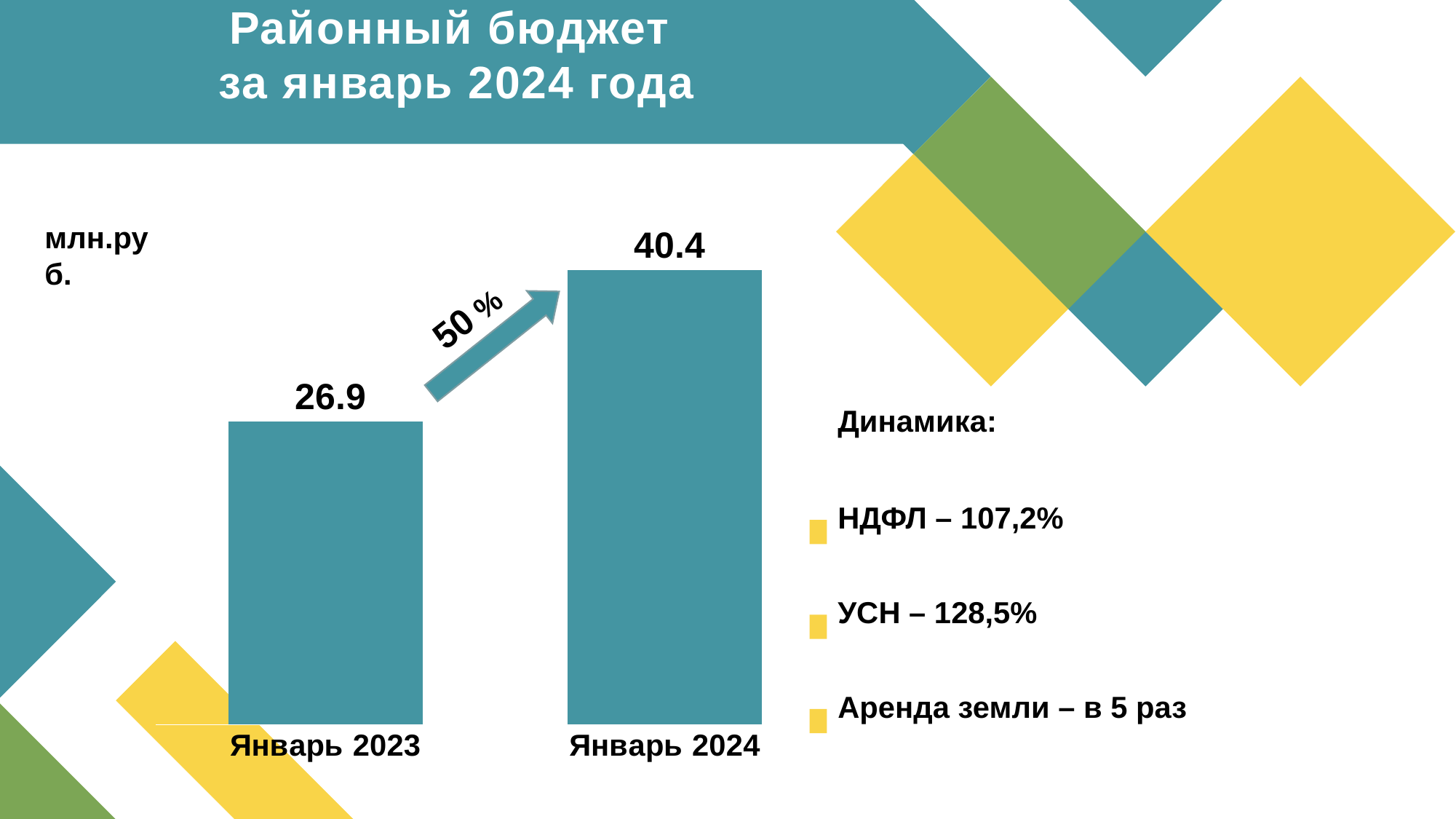

Районный бюджет
за январь 2024 года
#

### Chart

| Category | Бюджет муниципального района |
|---|---|
| Январь 2023 | 26.929254210000003 |
| Январь 2024 | 40.37956804 |
млн.руб.
50 %

Динамика:
НДФЛ – 107,2%

УСН – 128,5%

Аренда земли – в 5 раз